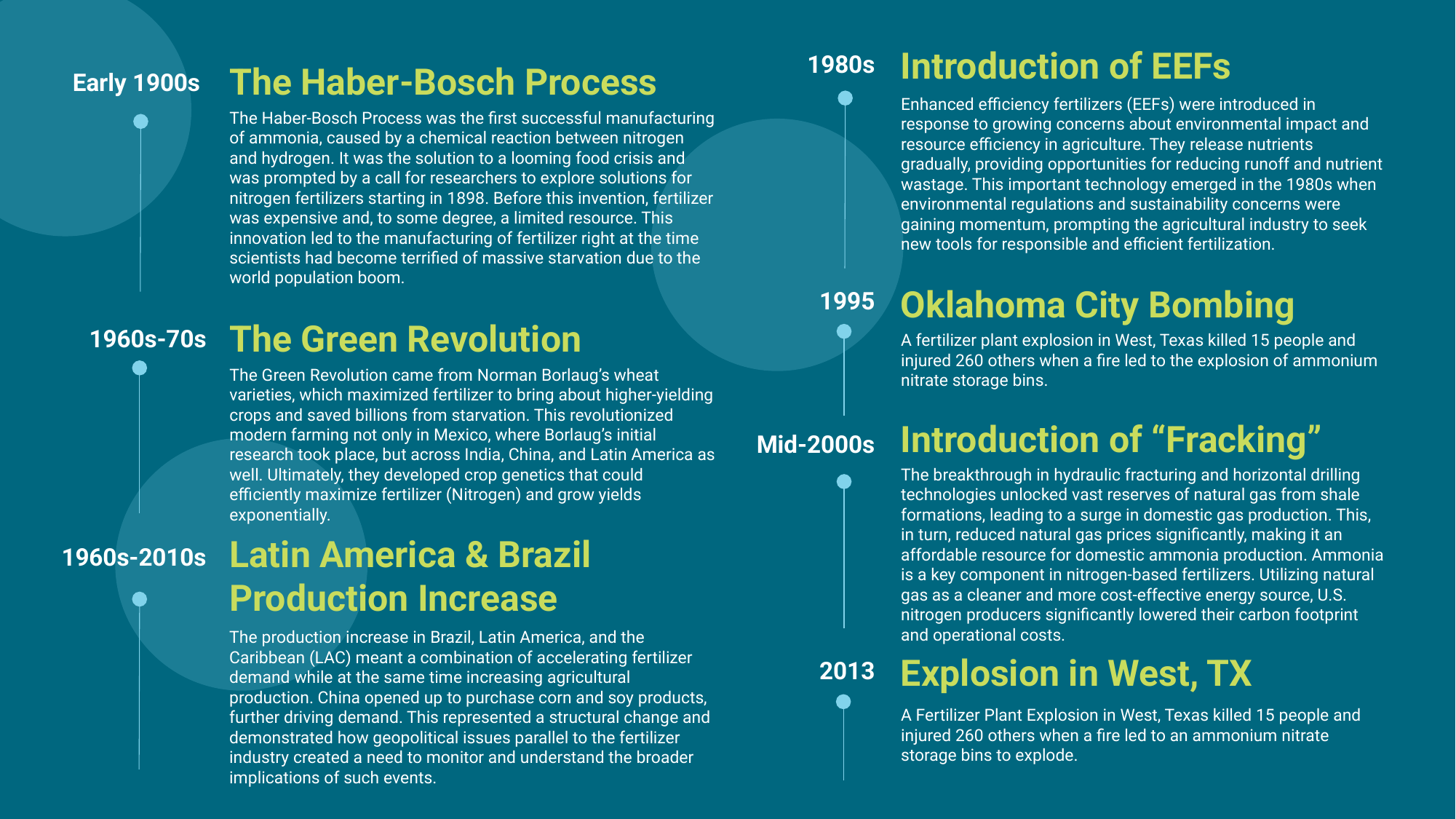

Introduction of EEFs
1980s
The Haber-Bosch Process
Early 1900s
Enhanced efficiency fertilizers (EEFs) were introduced in response to growing concerns about environmental impact and resource efficiency in agriculture. They release nutrients gradually, providing opportunities for reducing runoff and nutrient wastage. This important technology emerged in the 1980s when environmental regulations and sustainability concerns were gaining momentum, prompting the agricultural industry to seek new tools for responsible and efficient fertilization.
The Haber-Bosch Process was the first successful manufacturing of ammonia, caused by a chemical reaction between nitrogen and hydrogen. It was the solution to a looming food crisis and was prompted by a call for researchers to explore solutions for nitrogen fertilizers starting in 1898. Before this invention, fertilizer was expensive and, to some degree, a limited resource. This innovation led to the manufacturing of fertilizer right at the time scientists had become terrified of massive starvation due to the world population boom.

Oklahoma City Bombing
1995
The Green Revolution
1960s-70s
A fertilizer plant explosion in West, Texas killed 15 people and injured 260 others when a fire led to the explosion of ammonium nitrate storage bins.
The Green Revolution came from Norman Borlaug’s wheat varieties, which maximized fertilizer to bring about higher-yielding crops and saved billions from starvation. This revolutionized modern farming not only in Mexico, where Borlaug’s initial research took place, but across India, China, and Latin America as well. Ultimately, they developed crop genetics that could efficiently maximize fertilizer (Nitrogen) and grow yields exponentially.
Introduction of “Fracking”
Mid-2000s

The breakthrough in hydraulic fracturing and horizontal drilling technologies unlocked vast reserves of natural gas from shale formations, leading to a surge in domestic gas production. This, in turn, reduced natural gas prices significantly, making it an affordable resource for domestic ammonia production. Ammonia is a key component in nitrogen-based fertilizers. Utilizing natural gas as a cleaner and more cost-effective energy source, U.S. nitrogen producers significantly lowered their carbon footprint and operational costs.

Latin America & Brazil Production Increase
1960s-2010s
The production increase in Brazil, Latin America, and the Caribbean (LAC) meant a combination of accelerating fertilizer demand while at the same time increasing agricultural production. China opened up to purchase corn and soy products, further driving demand. This represented a structural change and demonstrated how geopolitical issues parallel to the fertilizer industry created a need to monitor and understand the broader implications of such events.
Explosion in West, TX
2013
A Fertilizer Plant Explosion in West, Texas killed 15 people and injured 260 others when a fire led to an ammonium nitrate storage bins to explode.